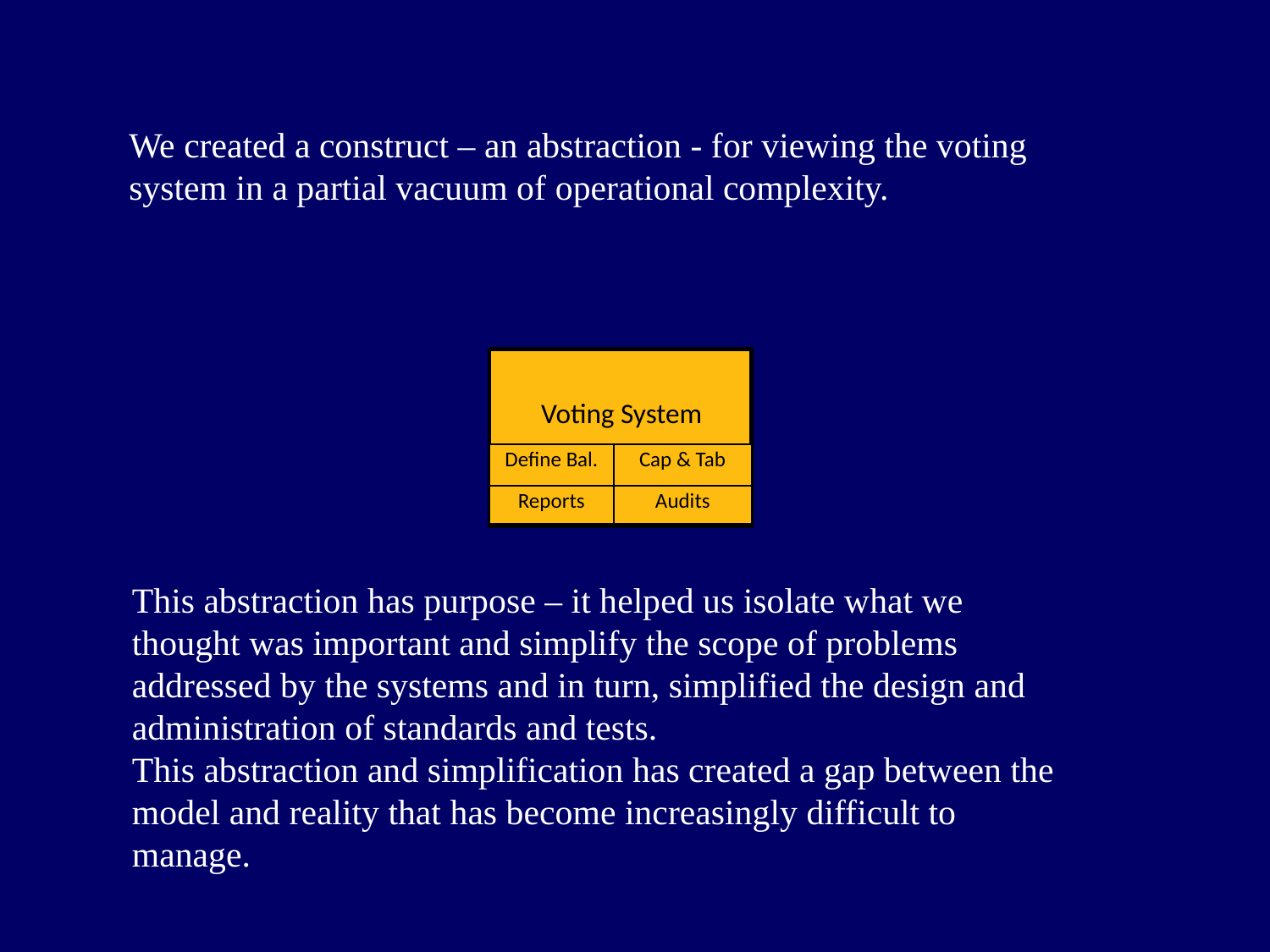

We created a construct – an abstraction - for viewing the voting system in a partial vacuum of operational complexity.

Voting System
| Define Bal. | Cap & Tab |
| --- | --- |
| Reports | Audits |
This abstraction has purpose – it helped us isolate what we thought was important and simplify the scope of problems addressed by the systems and in turn, simplified the design and administration of standards and tests.
This abstraction and simplification has created a gap between the model and reality that has become increasingly difficult to manage.